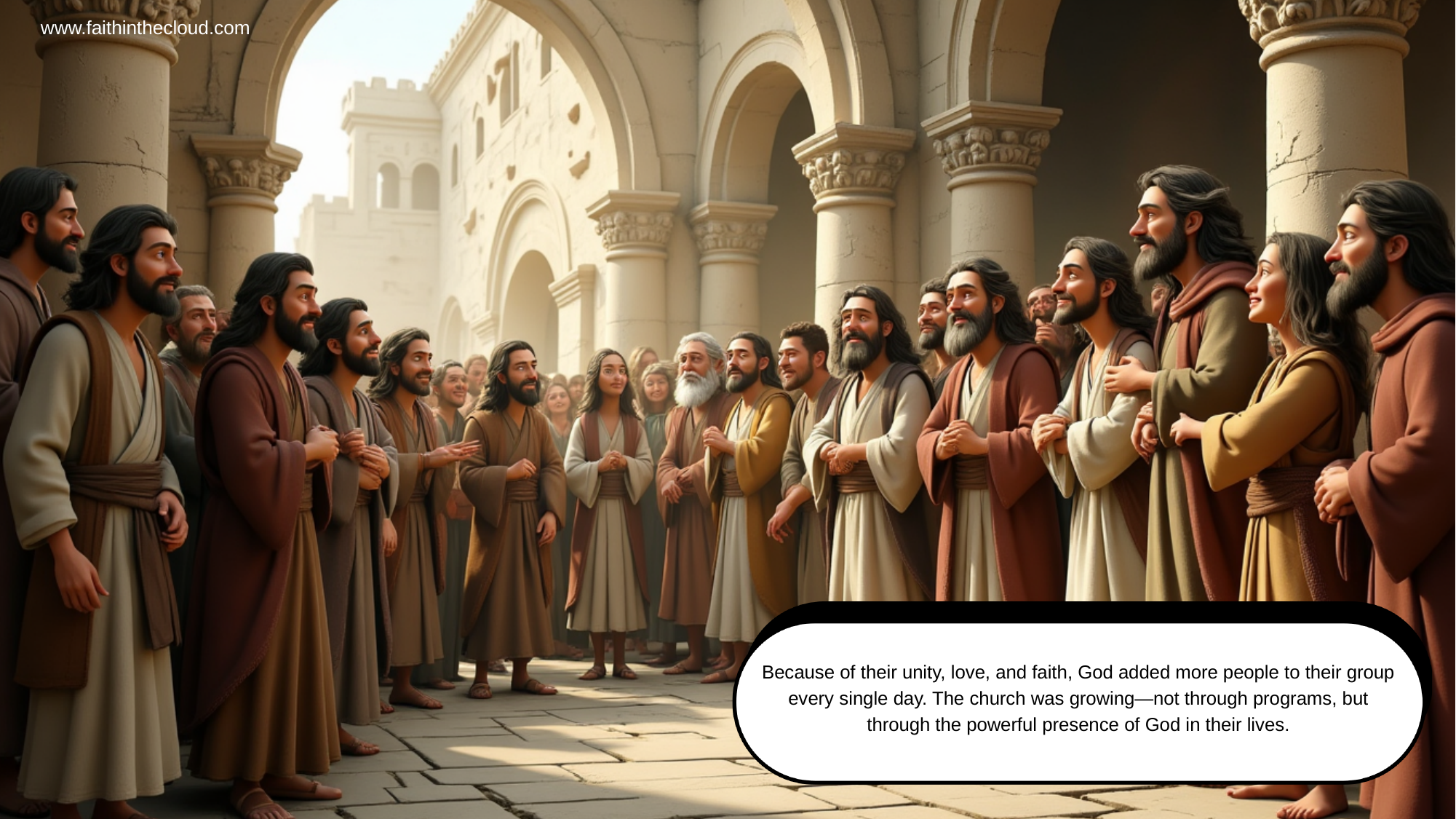

www.faithinthecloud.com

Because of their unity, love, and faith, God added more people to their group every single day. The church was growing—not through programs, but through the powerful presence of God in their lives.